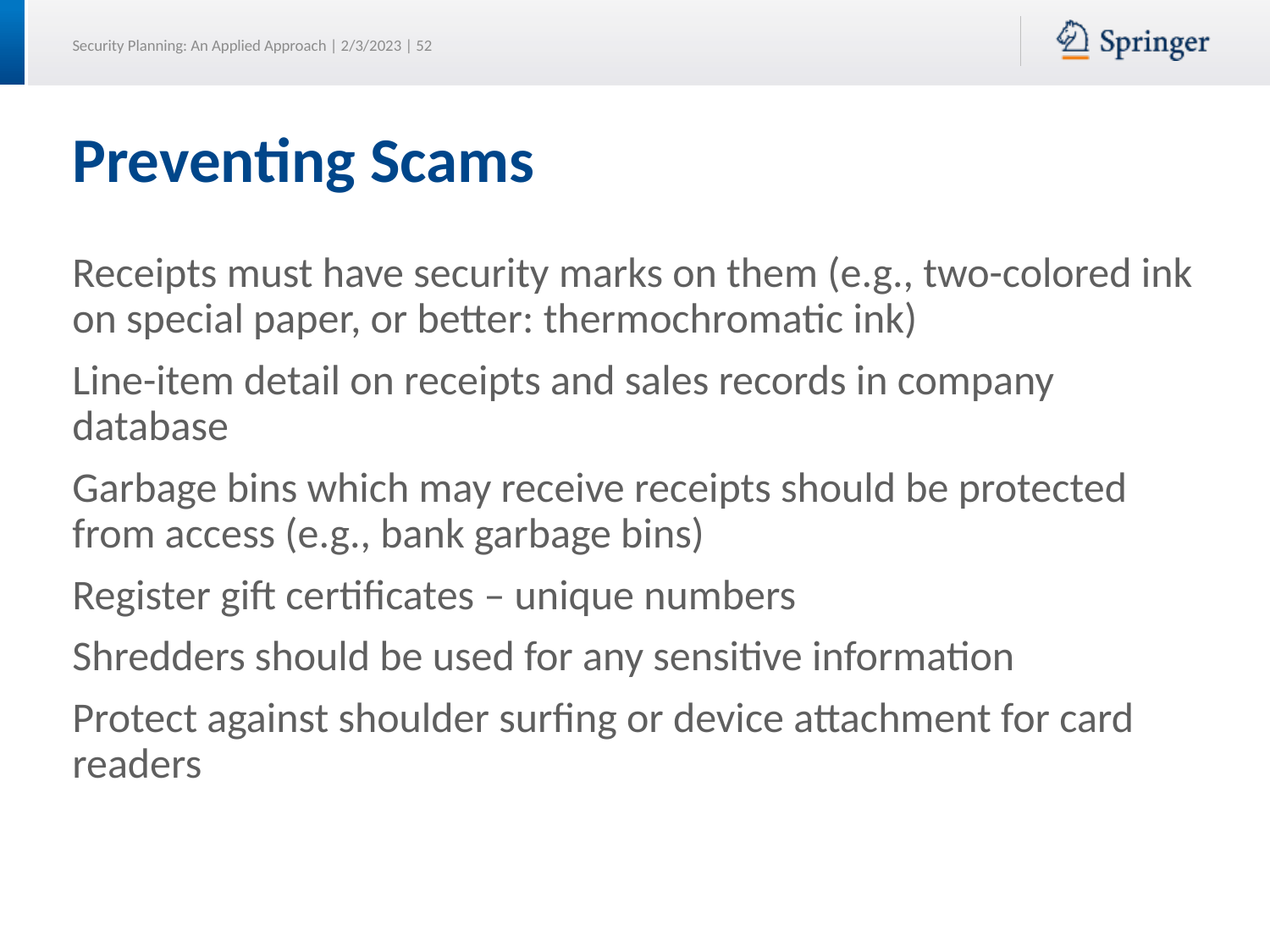

# Preventing Scams
Receipts must have security marks on them (e.g., two-colored ink on special paper, or better: thermochromatic ink)
Line-item detail on receipts and sales records in company database
Garbage bins which may receive receipts should be protected from access (e.g., bank garbage bins)
Register gift certificates – unique numbers
Shredders should be used for any sensitive information
Protect against shoulder surfing or device attachment for card readers